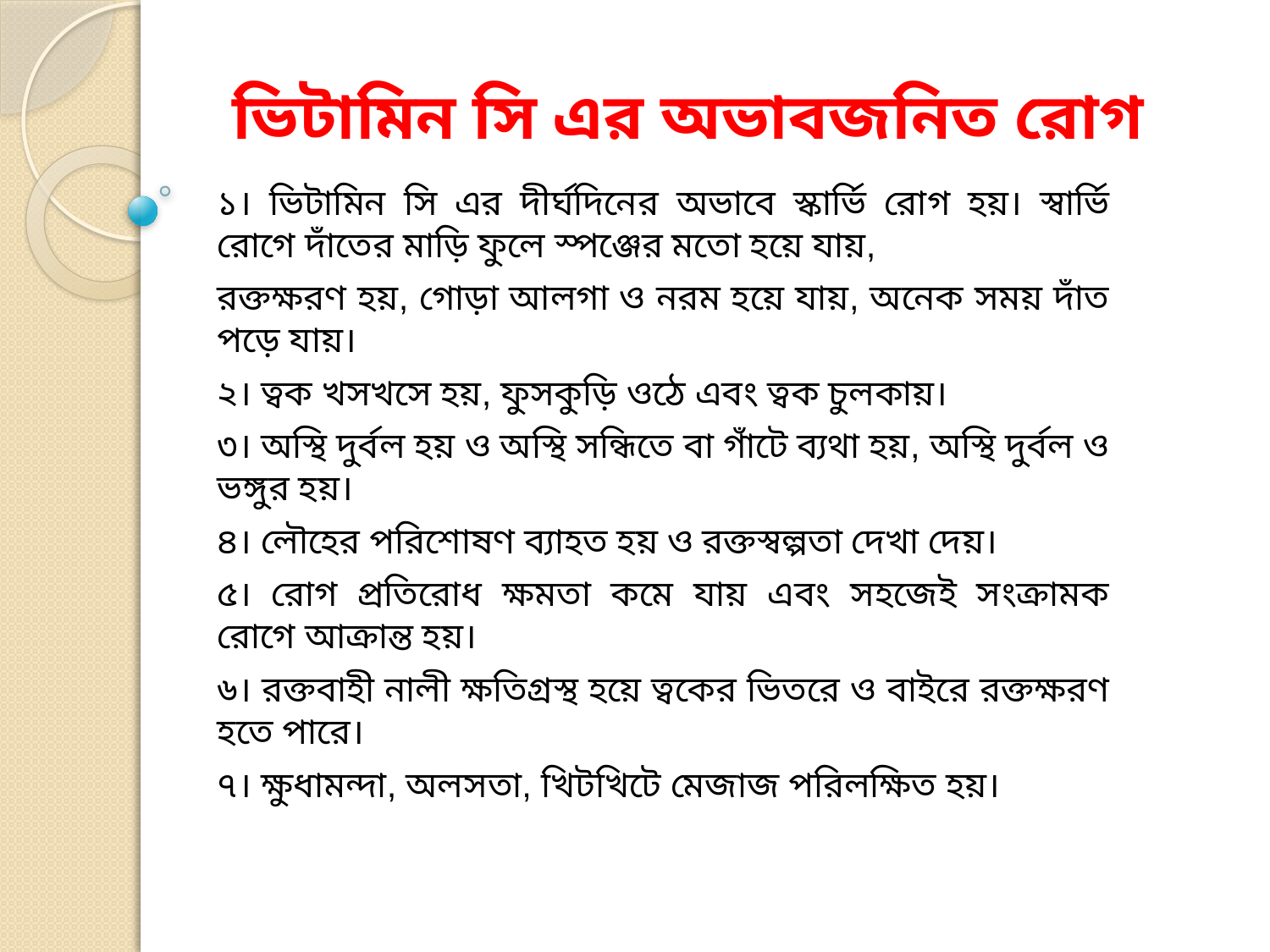

# ভিটামিন সি এর অভাবজনিত রোগ
১। ভিটামিন সি এর দীর্ঘদিনের অভাবে স্কার্ভি রোগ হয়। স্বার্ভি রোগে দাঁতের মাড়ি ফুলে স্পঞ্জের মতো হয়ে যায়,
রক্তক্ষরণ হয়, গোড়া আলগা ও নরম হয়ে যায়, অনেক সময় দাঁত পড়ে যায়।
২। ত্বক খসখসে হয়, ফুসকুড়ি ওঠে এবং ত্বক চুলকায়।
৩। অস্থি দুর্বল হয় ও অস্থি সন্ধিতে বা গাঁটে ব্যথা হয়, অস্থি দুর্বল ও ভঙ্গুর হয়।
৪। লৌহের পরিশোষণ ব্যাহত হয় ও রক্তস্বল্পতা দেখা দেয়।
৫। রোগ প্রতিরোধ ক্ষমতা কমে যায় এবং সহজেই সংক্রামক রোগে আক্রান্ত হয়।
৬। রক্তবাহী নালী ক্ষতিগ্রস্থ হয়ে ত্বকের ভিতরে ও বাইরে রক্তক্ষরণ হতে পারে।
৭। ক্ষুধামন্দা, অলসতা, খিটখিটে মেজাজ পরিলক্ষিত হয়।